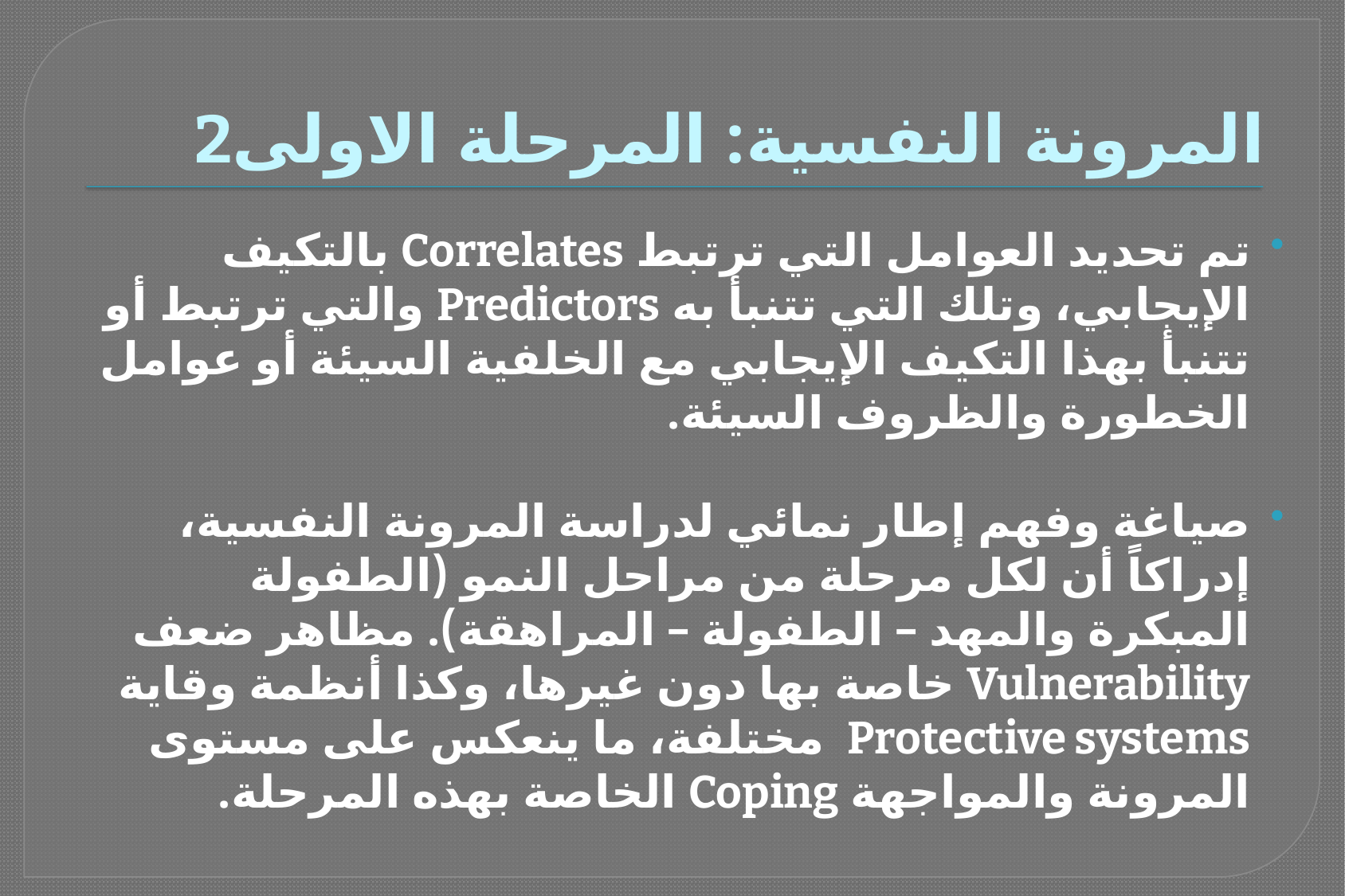

# 2المرونة النفسية: المرحلة الاولى
تم تحديد العوامل التي ترتبط Correlates بالتكيف الإيجابي، وتلك التي تتنبأ به Predictors والتي ترتبط أو تتنبأ بهذا التكيف الإيجابي مع الخلفية السيئة أو عوامل الخطورة والظروف السيئة.

صياغة وفهم إطار نمائي لدراسة المرونة النفسية، إدراكاً أن لكل مرحلة من مراحل النمو (الطفولة المبكرة والمهد – الطفولة – المراهقة). مظاهر ضعف Vulnerability خاصة بها دون غيرها، وكذا أنظمة وقاية Protective systems  مختلفة، ما ينعكس على مستوى المرونة والمواجهة Coping الخاصة بهذه المرحلة.